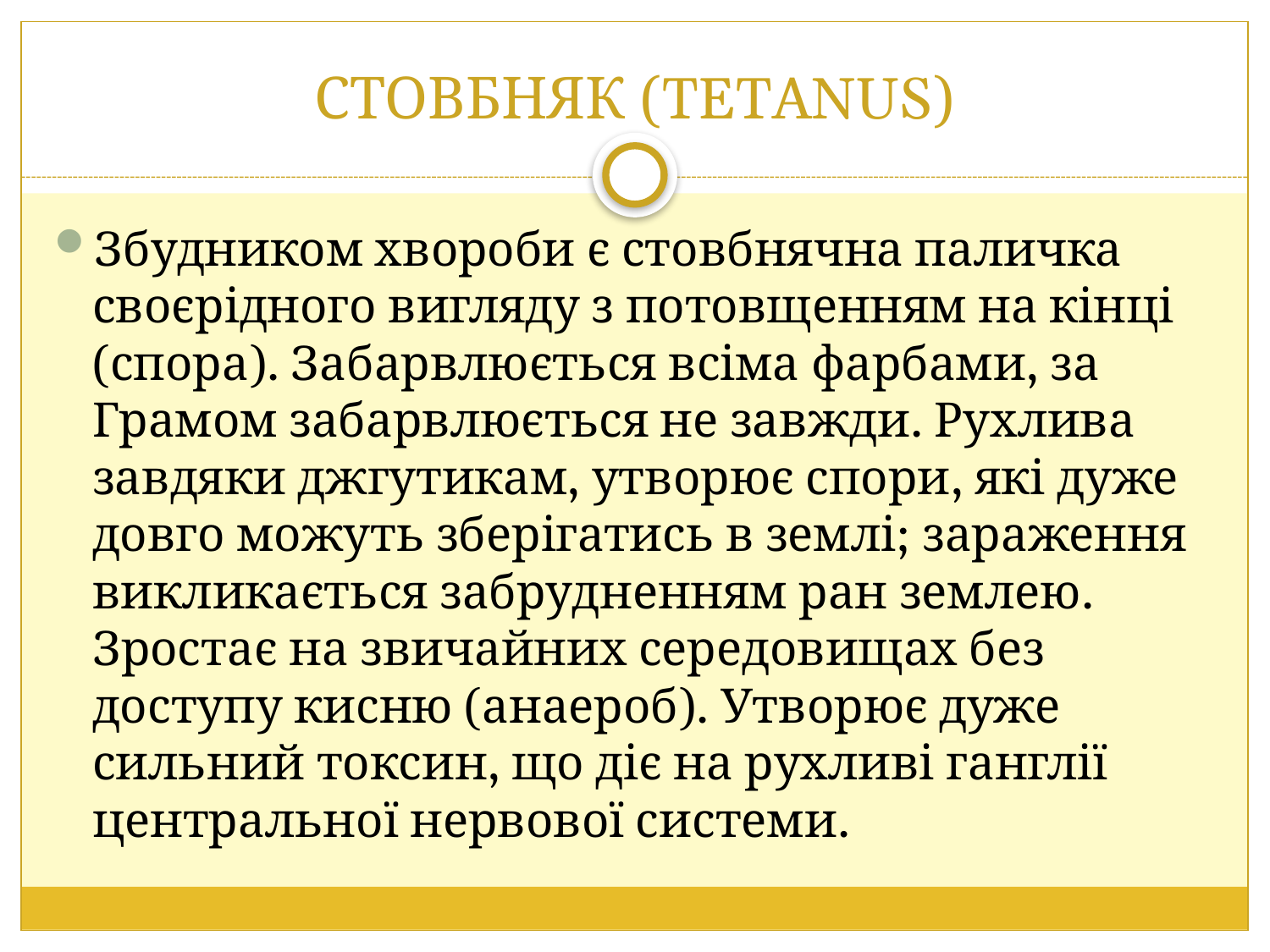

# СТОВБНЯК (TETANUS)
Збудником хвороби є стовбнячна паличка своєрідного вигляду з потовщенням на кінці (спора). Забарвлюється всіма фарбами, за Грамом забарвлюється не завжди. Рухлива завдяки джгутикам, утворює спори, які дуже довго можуть зберігатись в землі; зараження викликається забрудненням ран землею. Зростає на звичайних середовищах без доступу кисню (анаероб). Утворює дуже сильний токсин, що діє на рухливі ганглії центральної нервової системи.